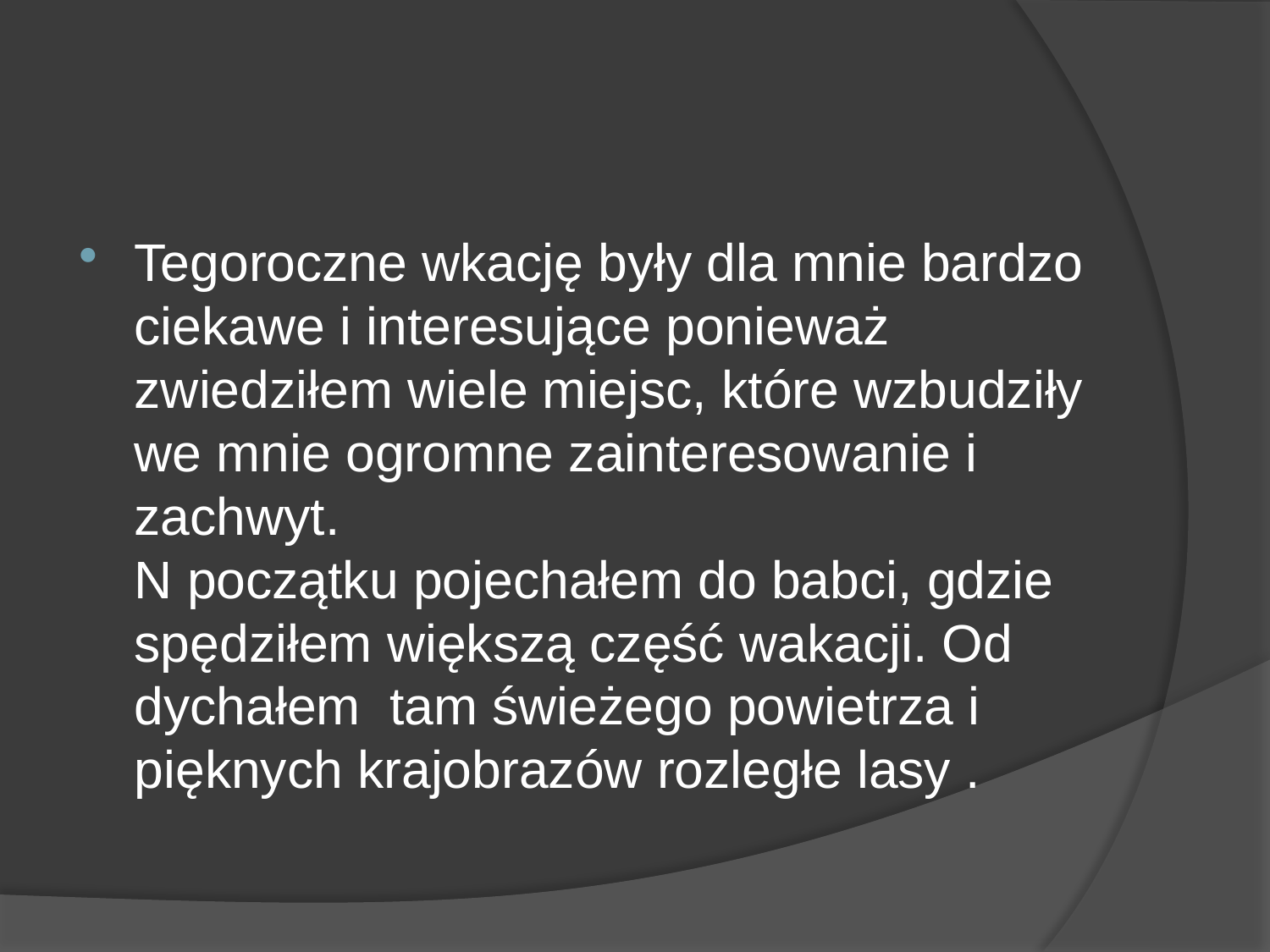

#
Tegoroczne wkację były dla mnie bardzo ciekawe i interesujące ponieważ zwiedziłem wiele miejsc, które wzbudziły we mnie ogromne zainteresowanie i zachwyt.
N początku pojechałem do babci, gdzie spędziłem większą część wakacji. Od dychałem  tam świeżego powietrza i pięknych krajobrazów rozległe lasy .